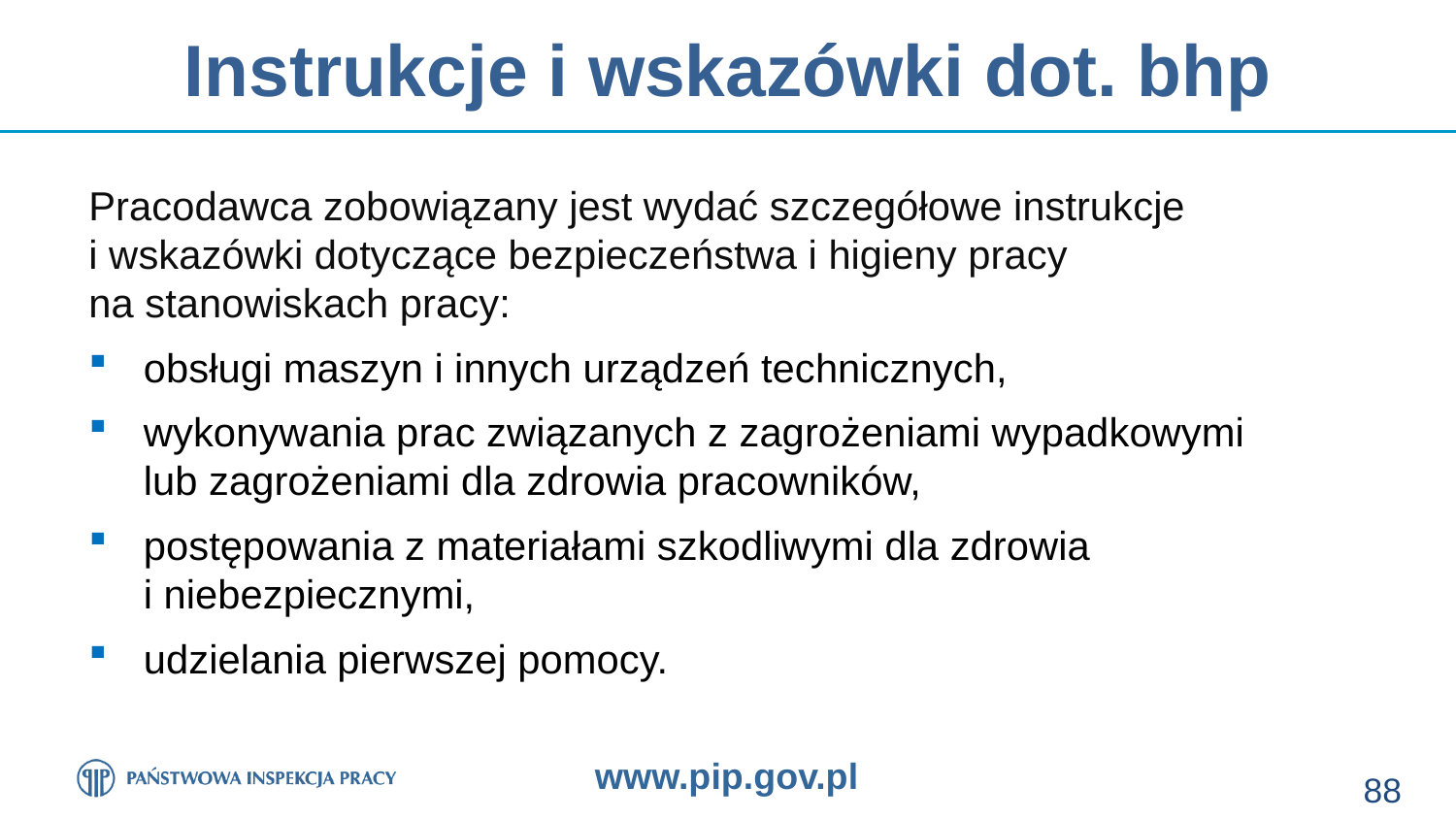

# Instrukcje i wskazówki dot. bhp
Pracodawca zobowiązany jest wydać szczegółowe instrukcje
i wskazówki dotyczące bezpieczeństwa i higieny pracy
na stanowiskach pracy:
obsługi maszyn i innych urządzeń technicznych,
wykonywania prac związanych z zagrożeniami wypadkowymi
lub zagrożeniami dla zdrowia pracowników,
postępowania z materiałami szkodliwymi dla zdrowia
i niebezpiecznymi,
udzielania pierwszej pomocy.